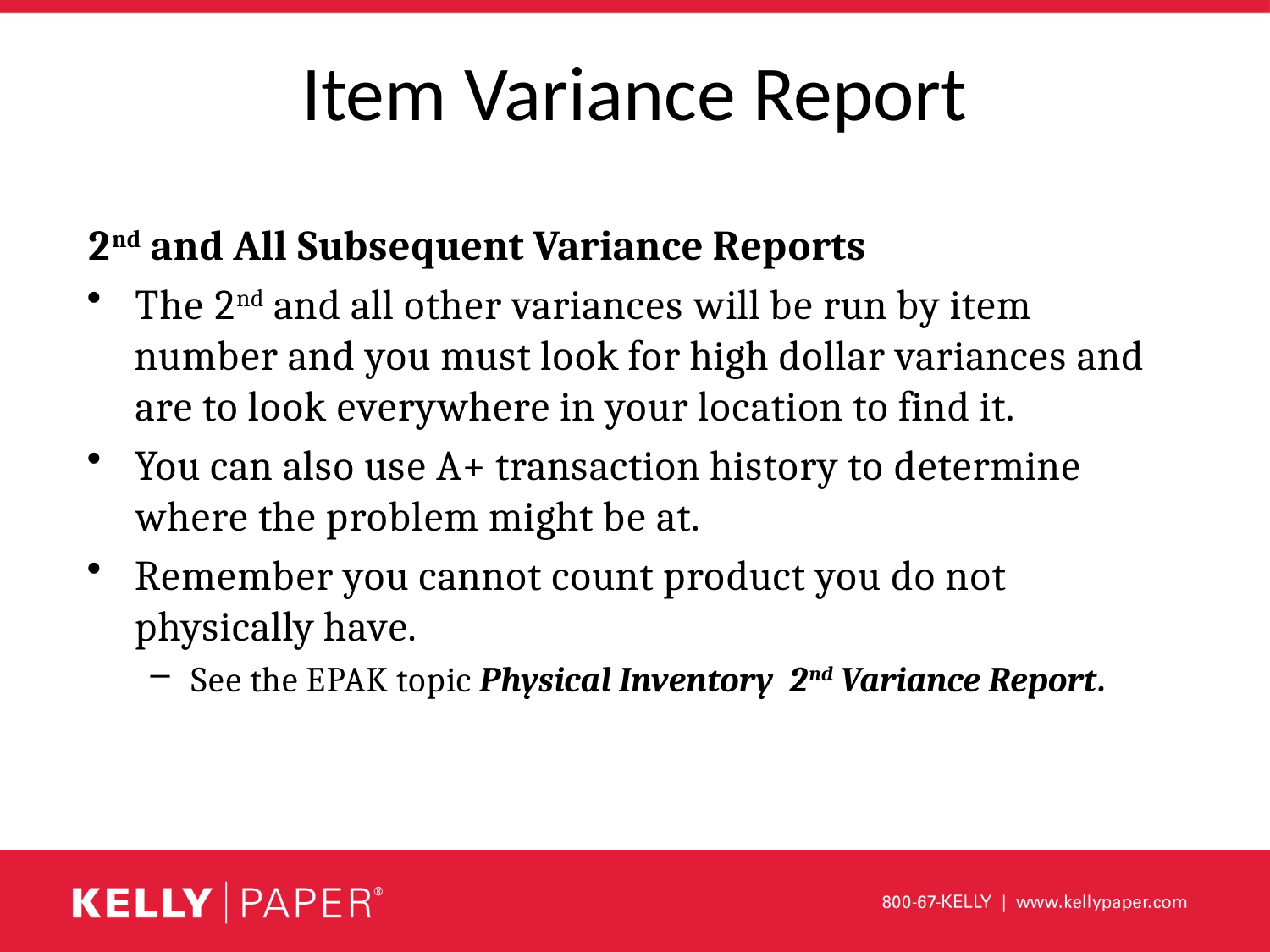

# Item Variance Report
2nd and All Subsequent Variance Reports
The 2nd and all other variances will be run by item number and you must look for high dollar variances and are to look everywhere in your location to find it.
You can also use A+ transaction history to determine where the problem might be at.
Remember you cannot count product you do not physically have.
See the EPAK topic Physical Inventory  2nd Variance Report.